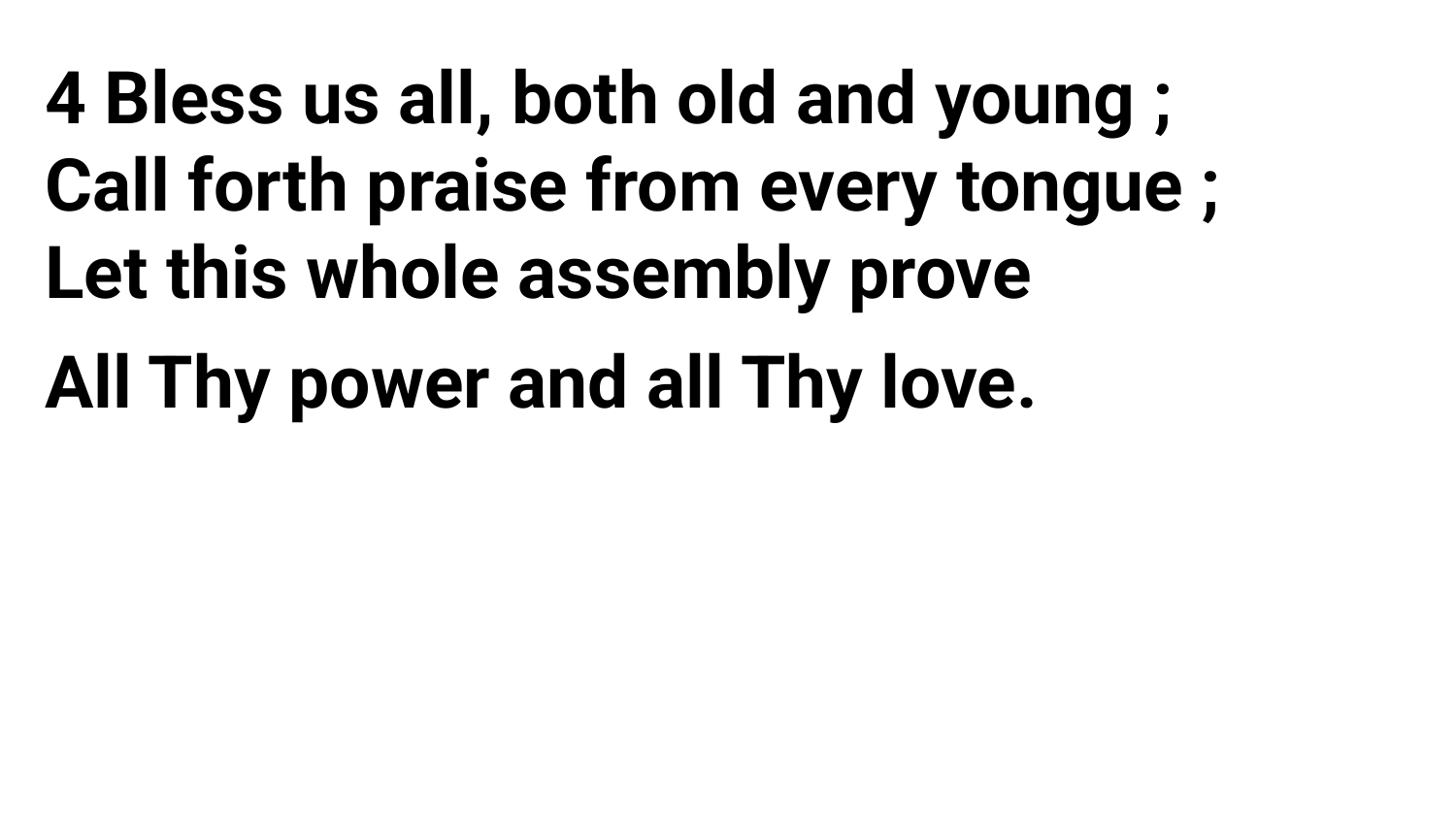

4 Bless us all, both old and young ;
Call forth praise from every tongue ;
Let this whole assembly prove
All Thy power and all Thy love.